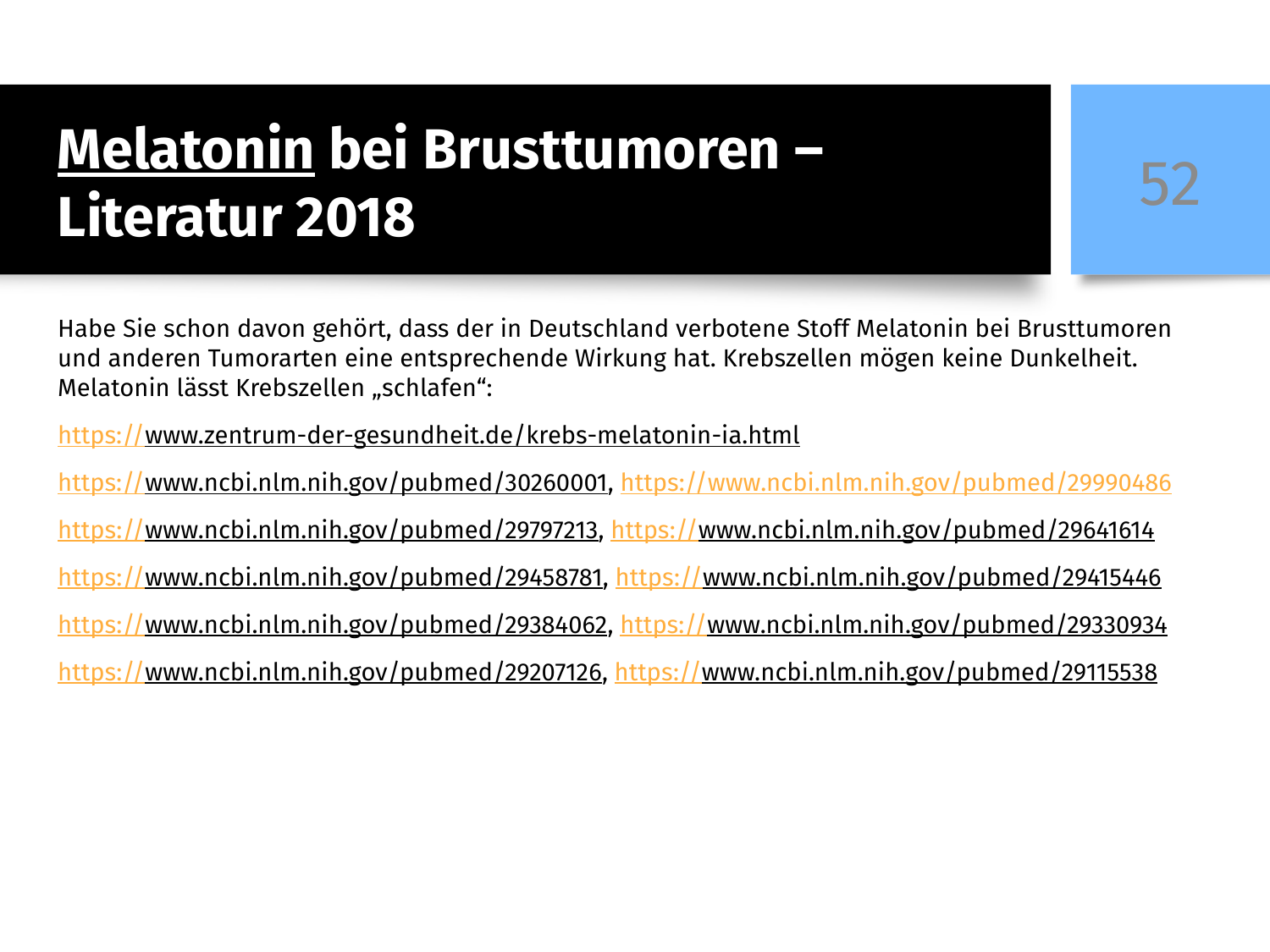

52
Melatonin bei Brusttumoren – Literatur 2018
Habe Sie schon davon gehört, dass der in Deutschland verbotene Stoff Melatonin bei Brusttumoren und anderen Tumorarten eine entsprechende Wirkung hat. Krebszellen mögen keine Dunkelheit. Melatonin lässt Krebszellen „schlafen“:
https://www.zentrum-der-gesundheit.de/krebs-melatonin-ia.html
https://www.ncbi.nlm.nih.gov/pubmed/30260001, https://www.ncbi.nlm.nih.gov/pubmed/29990486
https://www.ncbi.nlm.nih.gov/pubmed/29797213, https://www.ncbi.nlm.nih.gov/pubmed/29641614
https://www.ncbi.nlm.nih.gov/pubmed/29458781, https://www.ncbi.nlm.nih.gov/pubmed/29415446
https://www.ncbi.nlm.nih.gov/pubmed/29384062, https://www.ncbi.nlm.nih.gov/pubmed/29330934
https://www.ncbi.nlm.nih.gov/pubmed/29207126, https://www.ncbi.nlm.nih.gov/pubmed/29115538